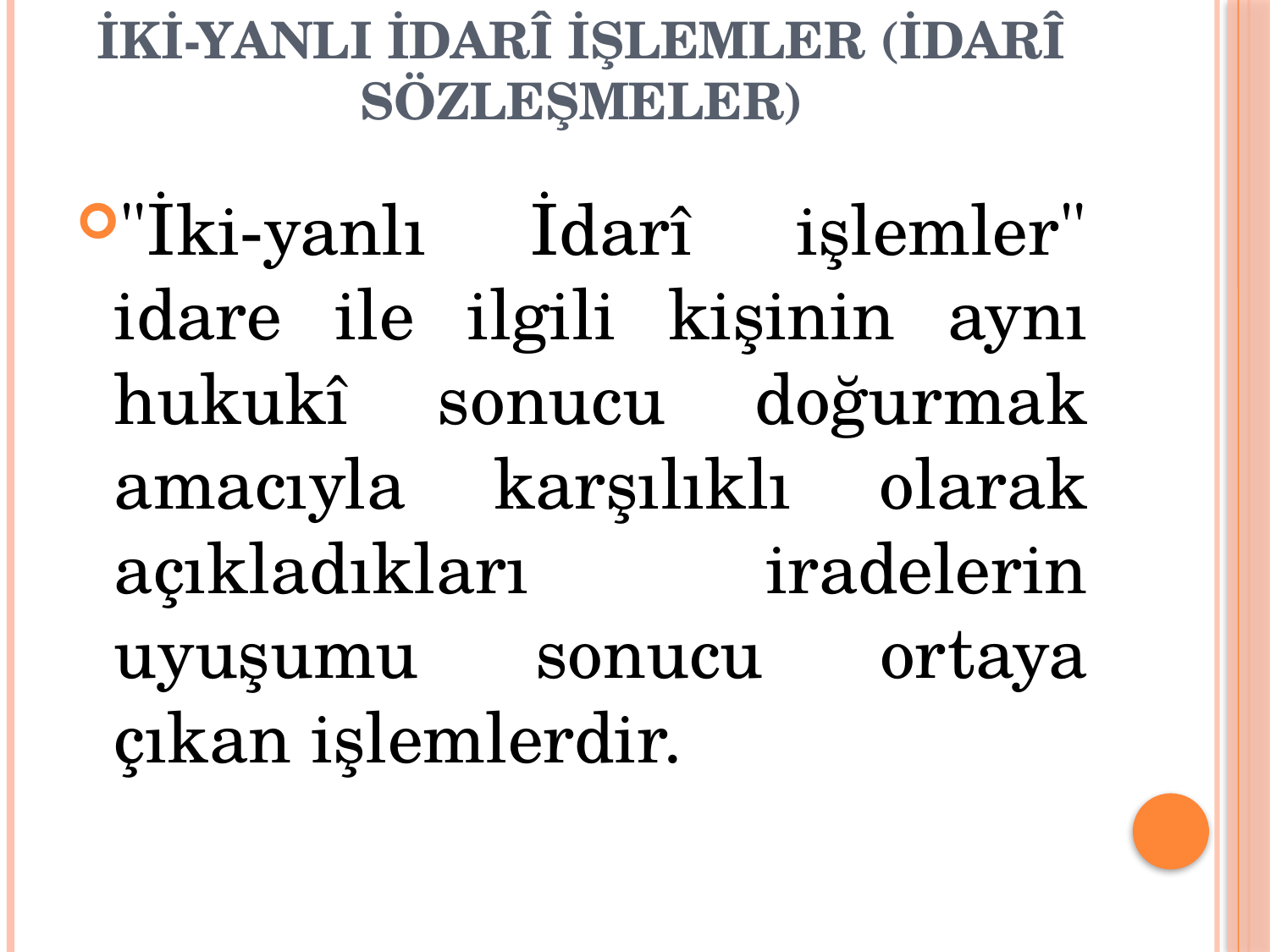

# İki-Yanlı İdarî İşlemler (İdarî Sözleşmeler)
"İki-yanlı İdarî işlemler" idare ile ilgili kişinin aynı hukukî sonucu doğurmak amacıyla karşılıklı olarak açıkladıkları iradelerin uyuşumu sonucu ortaya çıkan işlemlerdir.